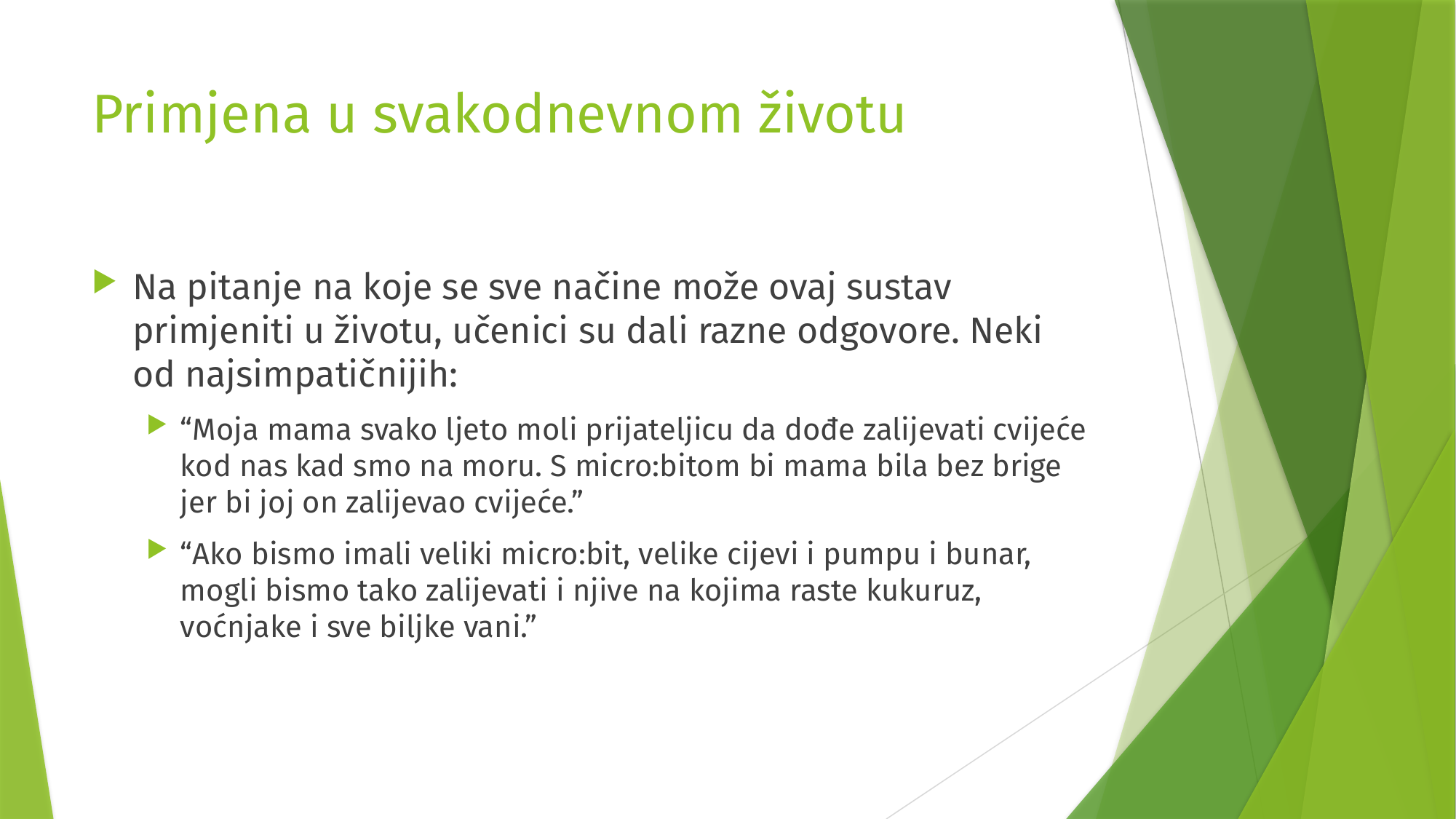

# Primjena u svakodnevnom životu
Na pitanje na koje se sve načine može ovaj sustav primjeniti u životu, učenici su dali razne odgovore. Neki od najsimpatičnijih:
“Moja mama svako ljeto moli prijateljicu da dođe zalijevati cvijeće kod nas kad smo na moru. S micro:bitom bi mama bila bez brige jer bi joj on zalijevao cvijeće.”
“Ako bismo imali veliki micro:bit, velike cijevi i pumpu i bunar, mogli bismo tako zalijevati i njive na kojima raste kukuruz, voćnjake i sve biljke vani.”